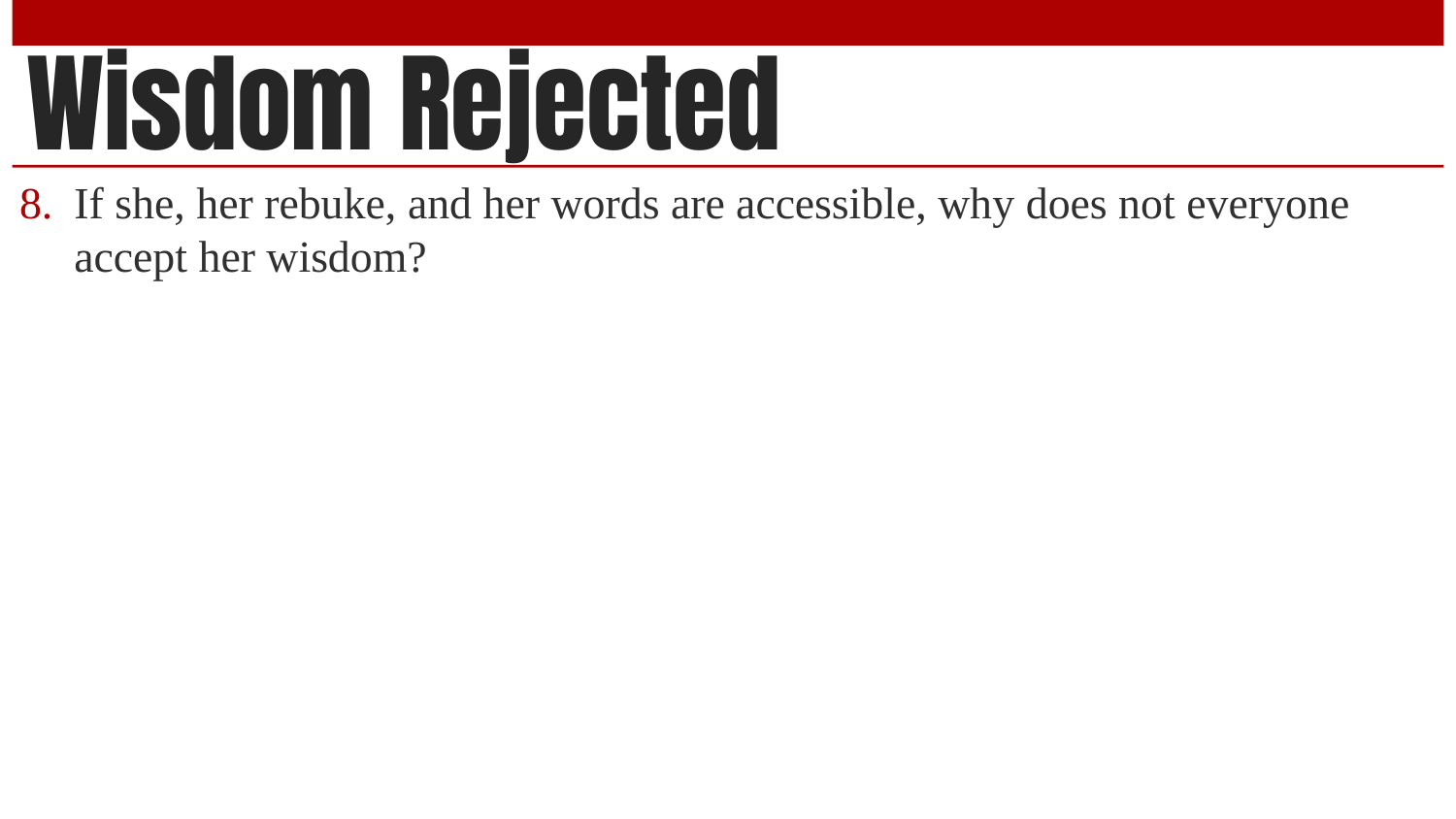

# Wisdom Rejected
If she, her rebuke, and her words are accessible, why does not everyone accept her wisdom?